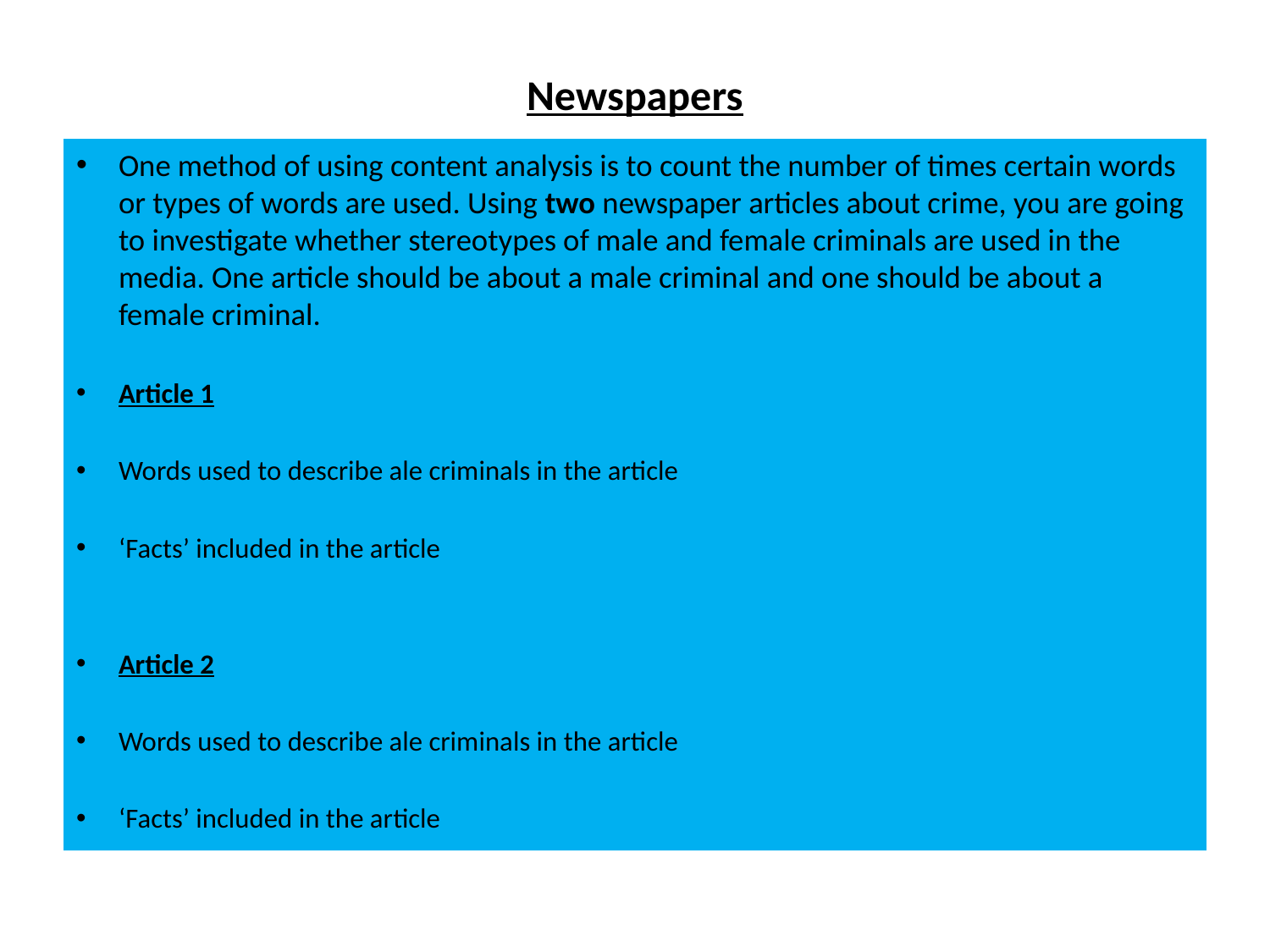

# Newspapers
One method of using content analysis is to count the number of times certain words or types of words are used. Using two newspaper articles about crime, you are going to investigate whether stereotypes of male and female criminals are used in the media. One article should be about a male criminal and one should be about a female criminal.

Article 1

Words used to describe ale criminals in the article

‘Facts’ included in the article

Article 2

Words used to describe ale criminals in the article

‘Facts’ included in the article